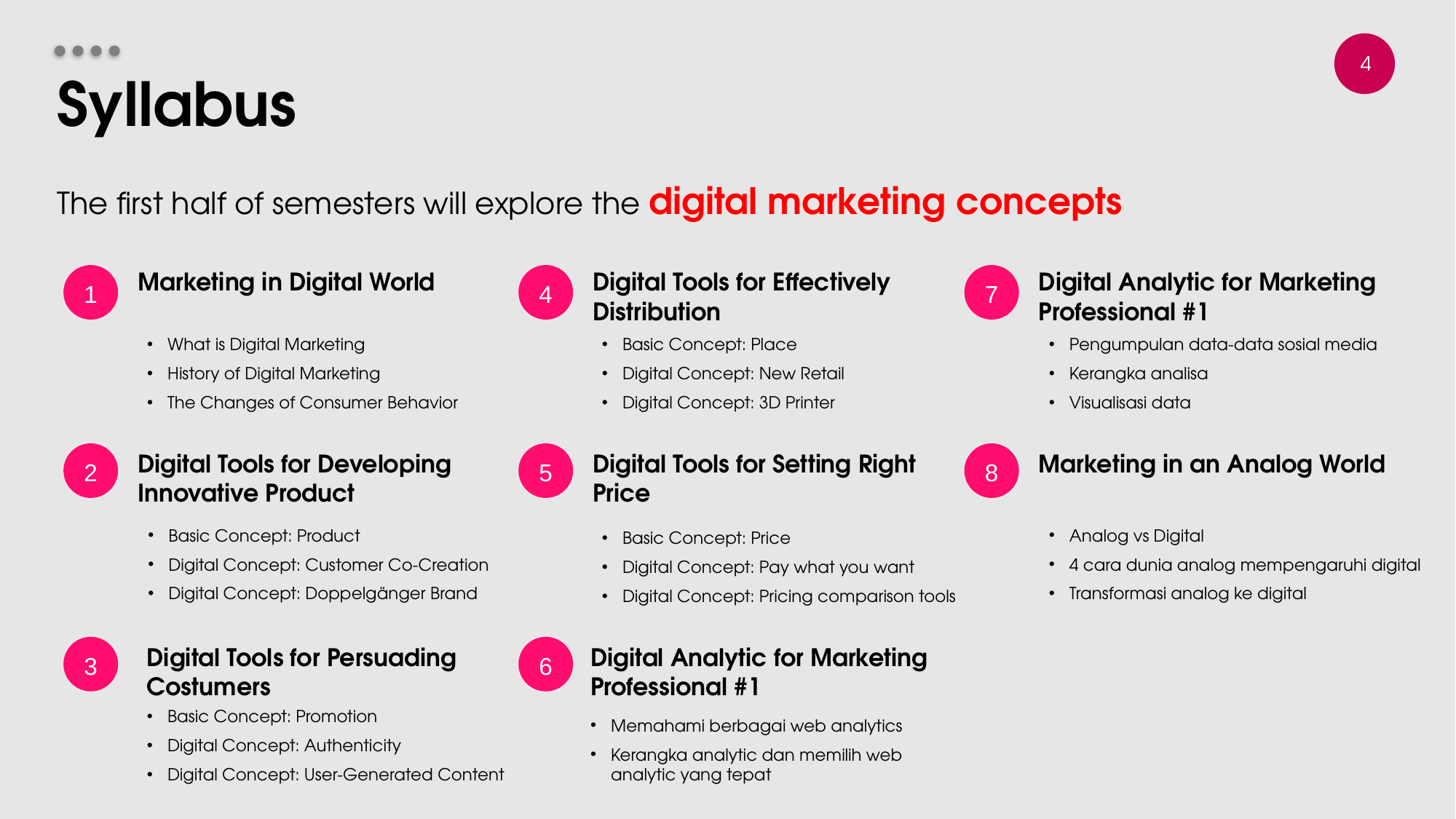

# Syllabus
The first half of semesters will explore the digital marketing concepts
Marketing in Digital World
Digital Tools for Effectively Distribution
Digital Analytic for Marketing Professional #1
1
4
7
Pengumpulan data-data sosial media
Kerangka analisa
Visualisasi data
Basic Concept: Place
Digital Concept: New Retail
Digital Concept: 3D Printer
What is Digital Marketing
History of Digital Marketing
The Changes of Consumer Behavior
Digital Tools for Developing Innovative Product
Digital Tools for Setting Right Price
Marketing in an Analog World
2
5
8
Basic Concept: Product
Digital Concept: Customer Co-Creation
Digital Concept: Doppelgänger Brand
Analog vs Digital
4 cara dunia analog mempengaruhi digital
Transformasi analog ke digital
Basic Concept: Price
Digital Concept: Pay what you want
Digital Concept: Pricing comparison tools
3
Digital Tools for Persuading Costumers
6
Digital Analytic for Marketing Professional #1
Basic Concept: Promotion
Digital Concept: Authenticity
Digital Concept: User-Generated Content
Memahami berbagai web analytics
Kerangka analytic dan memilih web analytic yang tepat